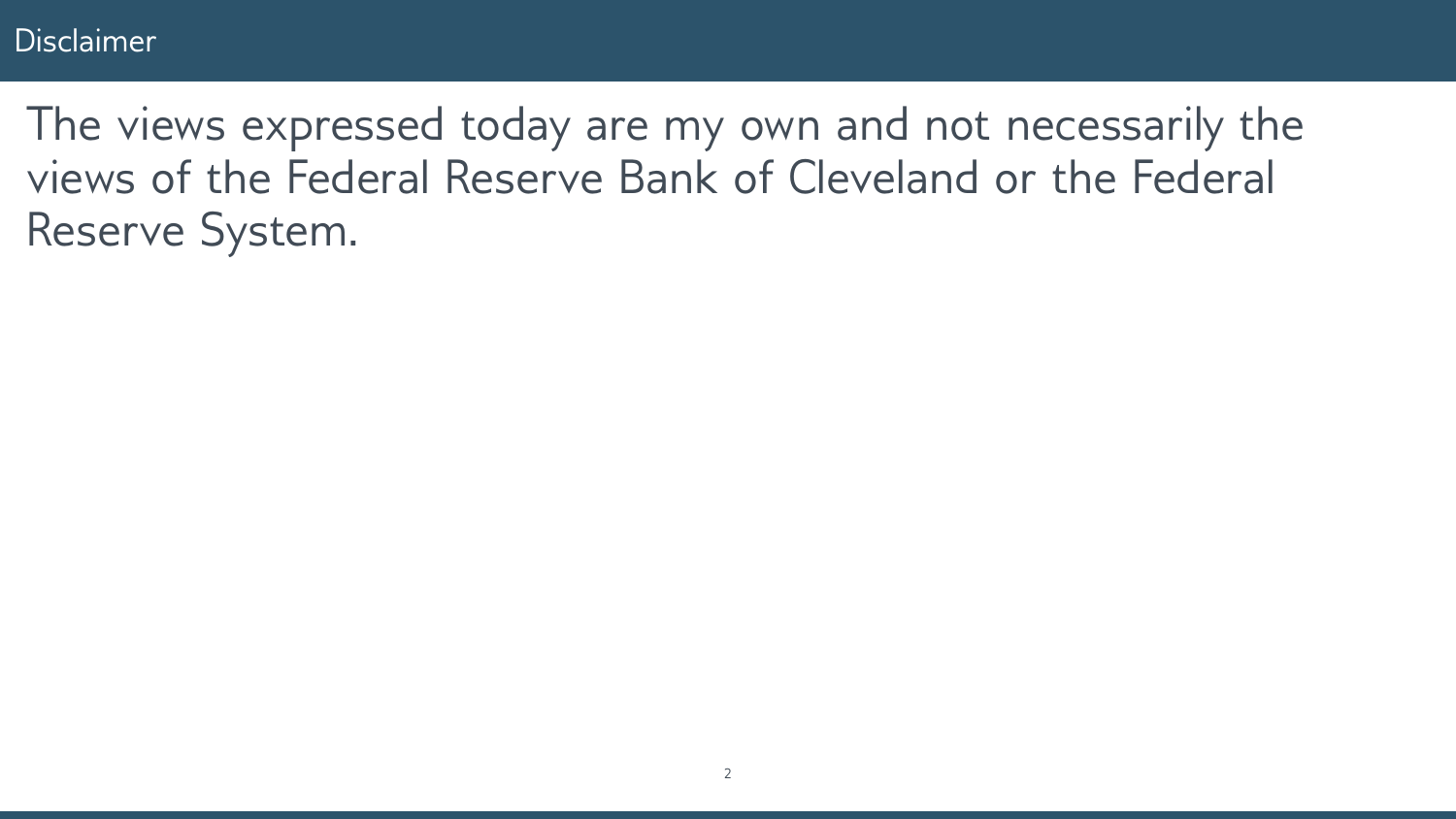

# Disclaimer
The views expressed today are my own and not necessarily the views of the Federal Reserve Bank of Cleveland or the Federal Reserve System.

2